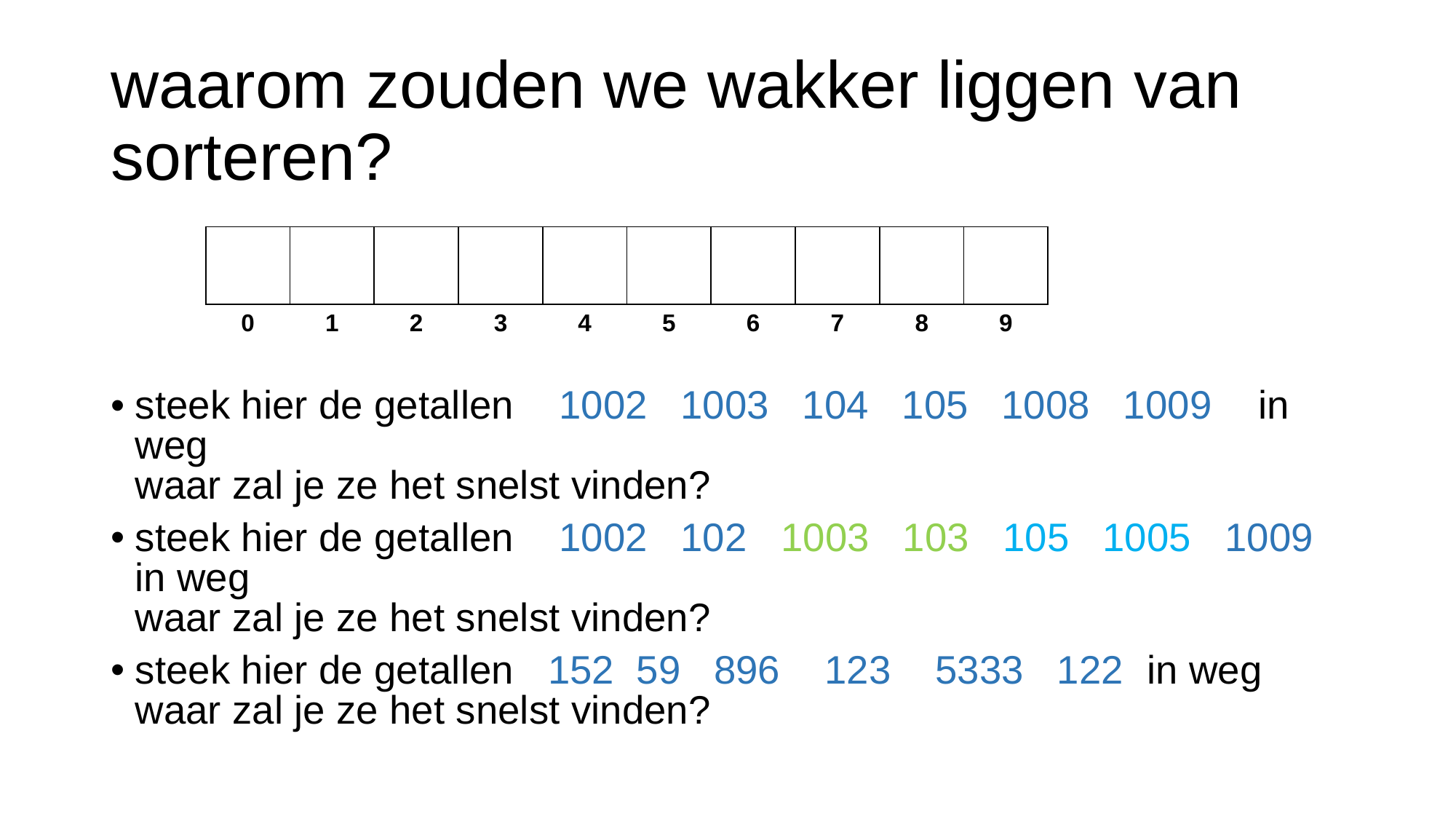

# waarom zouden we wakker liggen van sorteren?
|  |  |  |  |  |  |  |  |  |  |
| --- | --- | --- | --- | --- | --- | --- | --- | --- | --- |
| 0 | 1 | 2 | 3 | 4 | 5 | 6 | 7 | 8 | 9 |
| --- | --- | --- | --- | --- | --- | --- | --- | --- | --- |
steek hier de getallen    1002   1003   104   105   1008   1009    in weg
waar zal je ze het snelst vinden?
steek hier de getallen    1002   102   1003   103   105   1005   1009 in weg
waar zal je ze het snelst vinden?
steek hier de getallen   152  59   896    123    5333   122  in weg
waar zal je ze het snelst vinden?